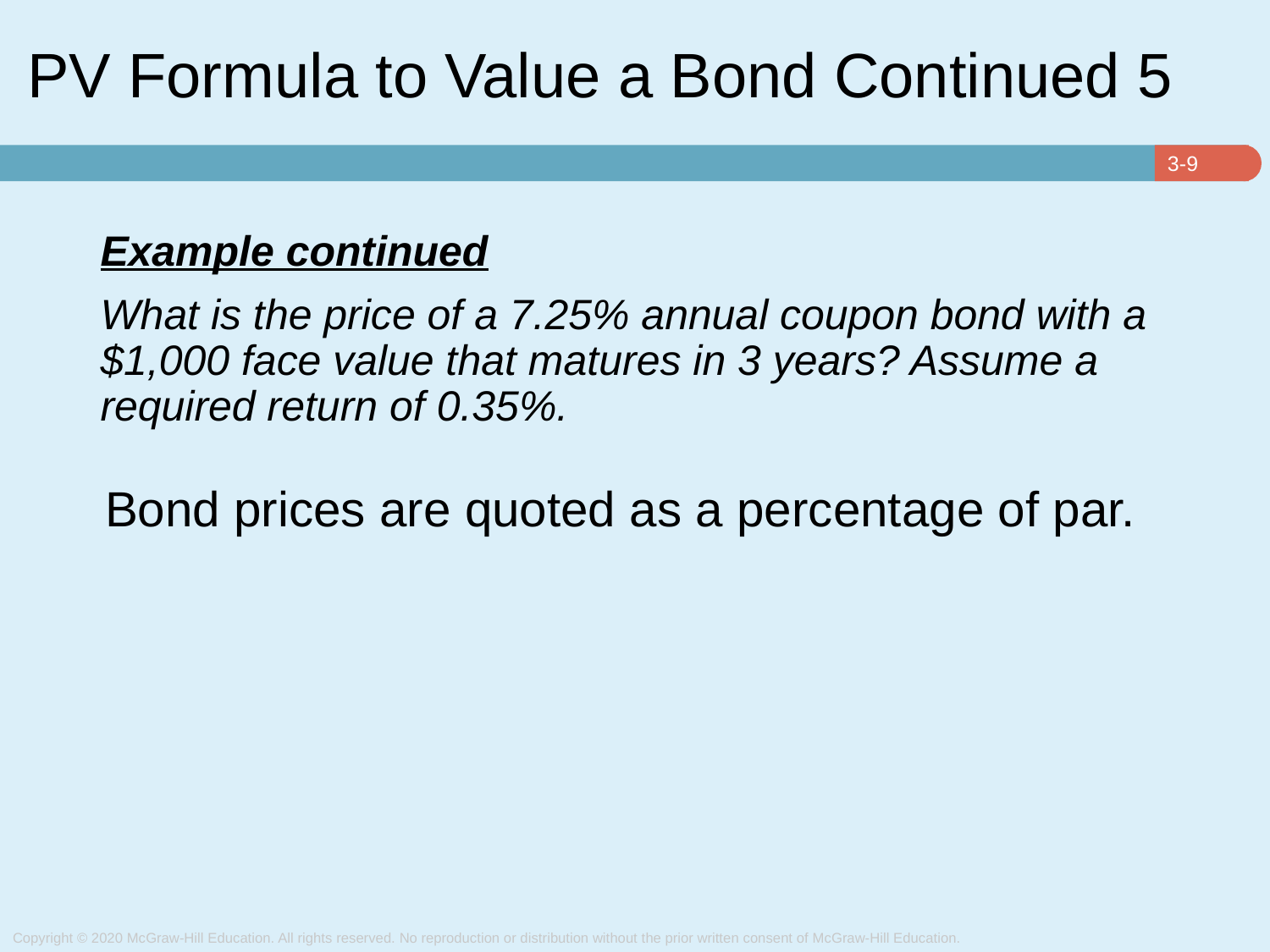

# PV Formula to Value a Bond Continued 5
Example continued
What is the price of a 7.25% annual coupon bond with a $1,000 face value that matures in 3 years? Assume a required return of 0.35%.
Bond prices are quoted as a percentage of par.

Copyright © 2020 McGraw-Hill Education. All rights reserved. No reproduction or distribution without the prior written consent of McGraw-Hill Education.